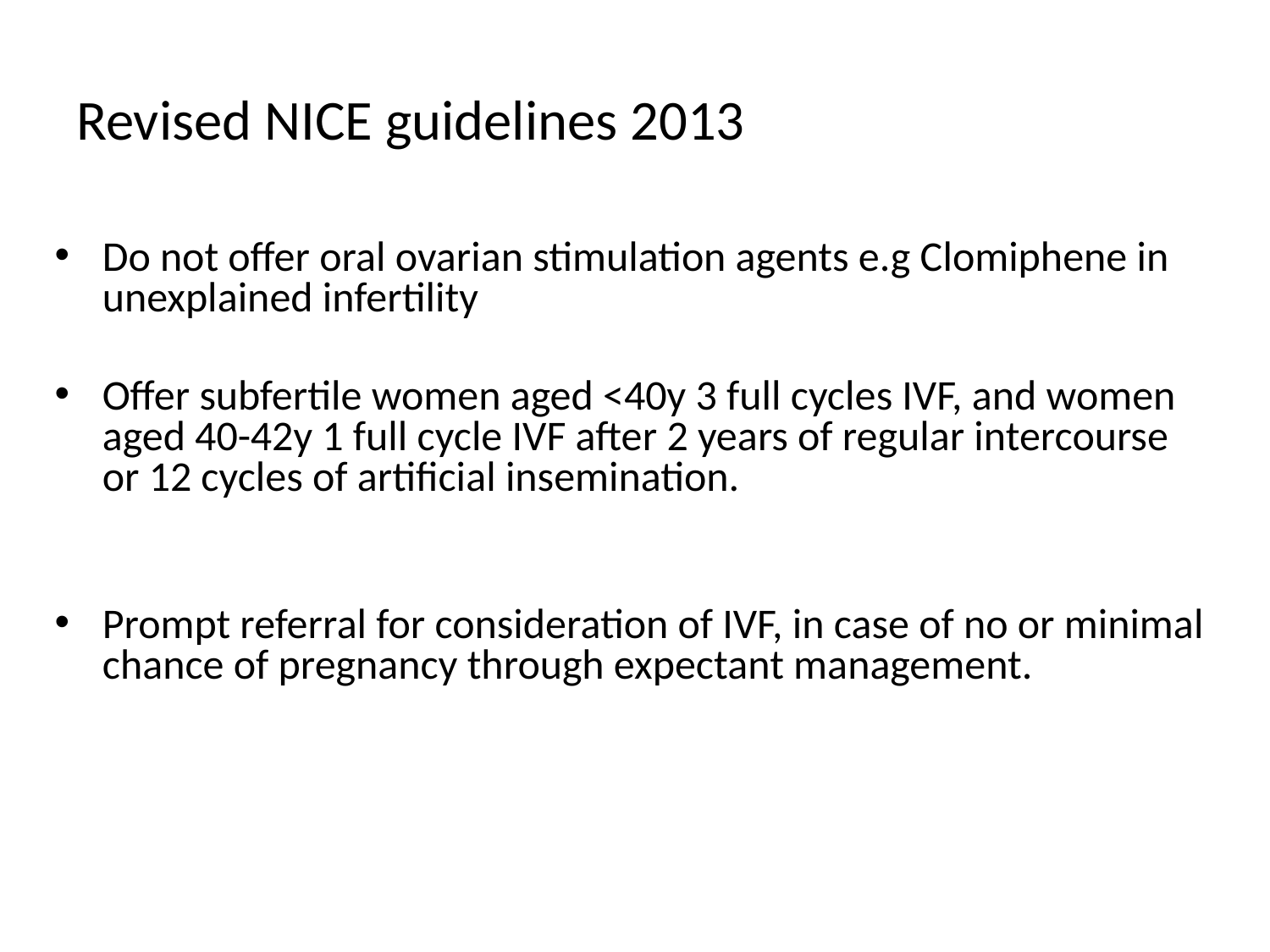

# Revised NICE guidelines 2013
Do not offer oral ovarian stimulation agents e.g Clomiphene in unexplained infertility

Offer subfertile women aged <40y 3 full cycles IVF, and women aged 40-42y 1 full cycle IVF after 2 years of regular intercourse or 12 cycles of artificial insemination.

Prompt referral for consideration of IVF, in case of no or minimal chance of pregnancy through expectant management.